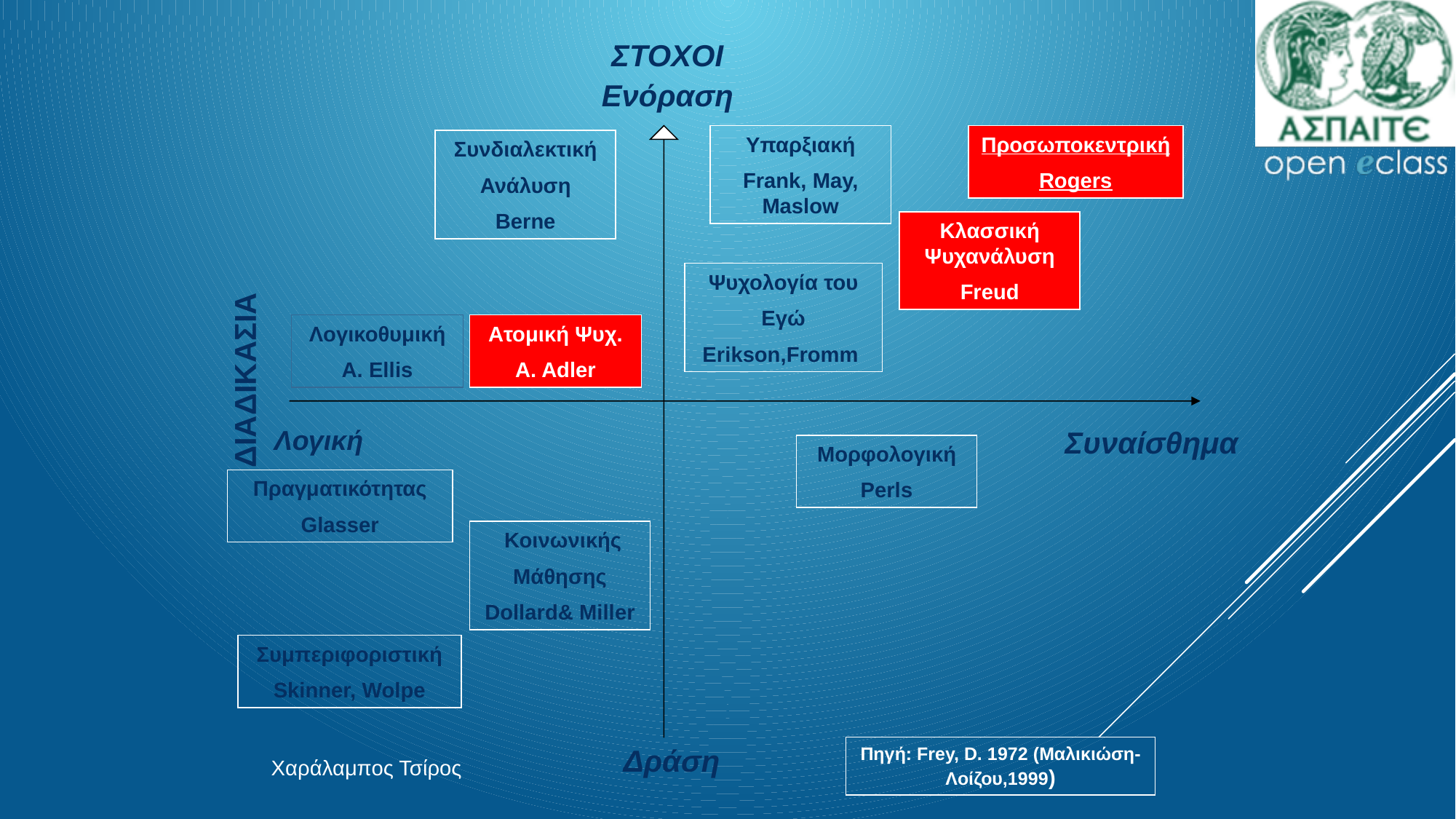

ΣΤΟΧΟΙ
Ενόραση
Προσωποκεντρική
Rogers
Υπαρξιακή
Frank, May, Maslow
Συνδιαλεκτική
Ανάλυση
Berne
Κλασσική Ψυχανάλυση
Freud
Ψυχολογία του
Εγώ
Erikson,Fromm
Λογικοθυμική
A. Ellis
Ατομική Ψυχ.
A. Adler
ΔΙΑΔΙΚΑΣΙΑ

Λογική

Συναίσθημα
Μορφολογική
Perls
Πραγματικότητας
Glasser
 Κοινωνικής
Μάθησης
Dollard& Miller
Συμπεριφοριστική
Skinner, Wolpe
Δράση
Πηγή: Frey, D. 1972 (Μαλικιώση-Λοίζου,1999)

Χαράλαμπος Τσίρος